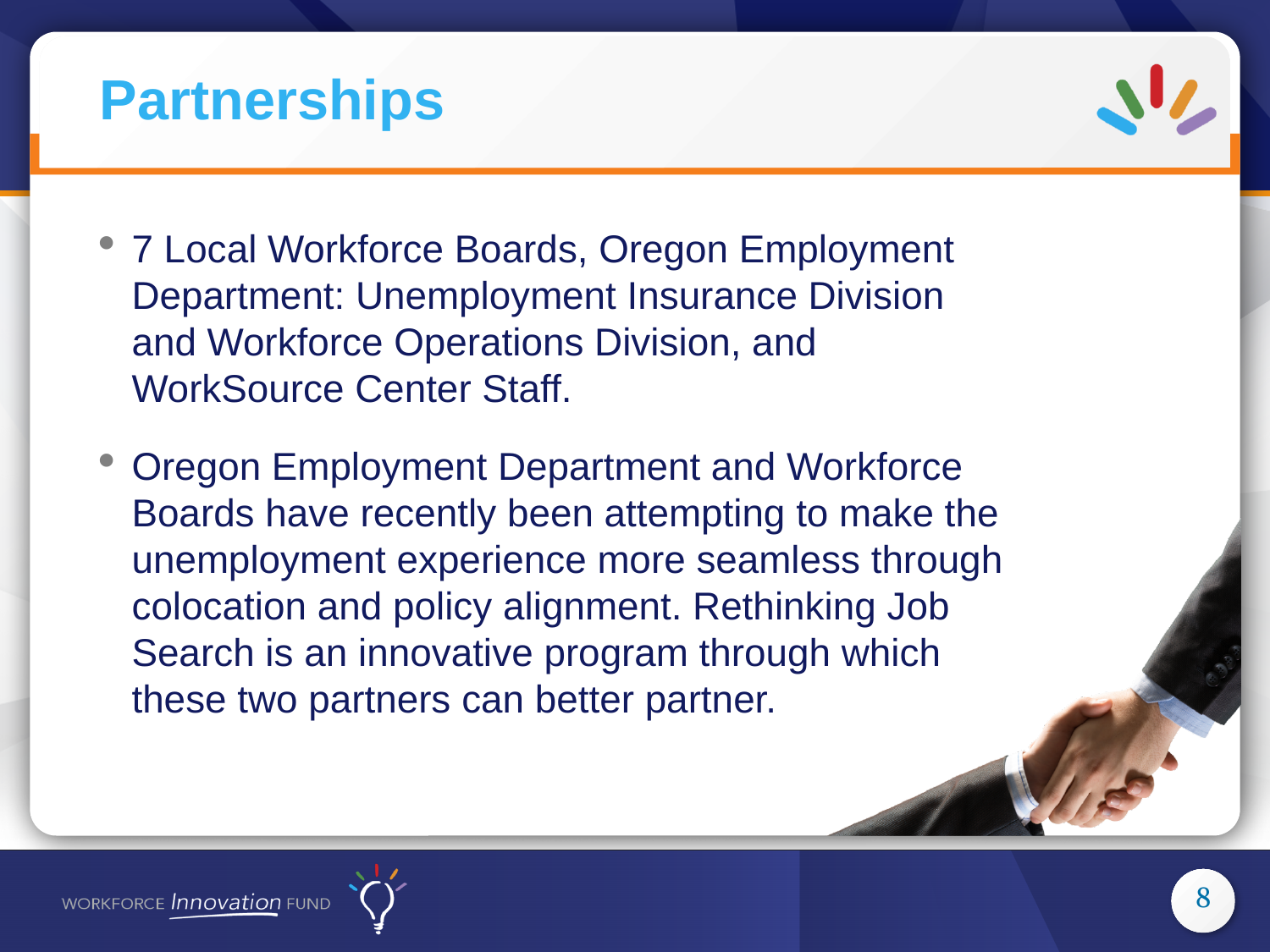

7 Local Workforce Boards, Oregon Employment Department: Unemployment Insurance Division and Workforce Operations Division, and WorkSource Center Staff.
Oregon Employment Department and Workforce Boards have recently been attempting to make the unemployment experience more seamless through colocation and policy alignment. Rethinking Job Search is an innovative program through which these two partners can better partner.